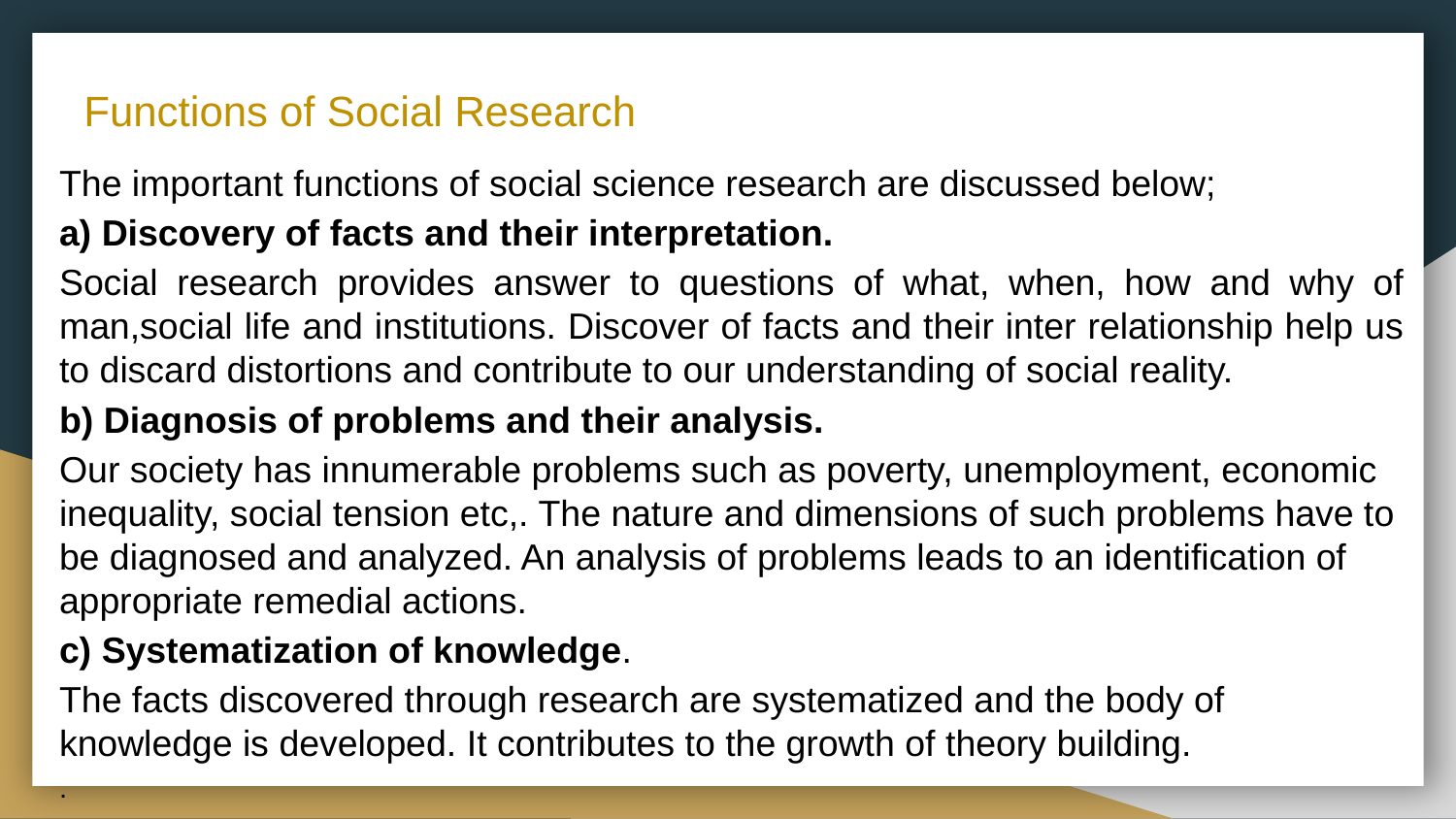

# Functions of Social Research
The important functions of social science research are discussed below;
a) Discovery of facts and their interpretation.
Social research provides answer to questions of what, when, how and why of man,social life and institutions. Discover of facts and their inter relationship help us to discard distortions and contribute to our understanding of social reality.
b) Diagnosis of problems and their analysis.
Our society has innumerable problems such as poverty, unemployment, economic inequality, social tension etc,. The nature and dimensions of such problems have to be diagnosed and analyzed. An analysis of problems leads to an identification of appropriate remedial actions.
c) Systematization of knowledge.
The facts discovered through research are systematized and the body of knowledge is developed. It contributes to the growth of theory building.
.